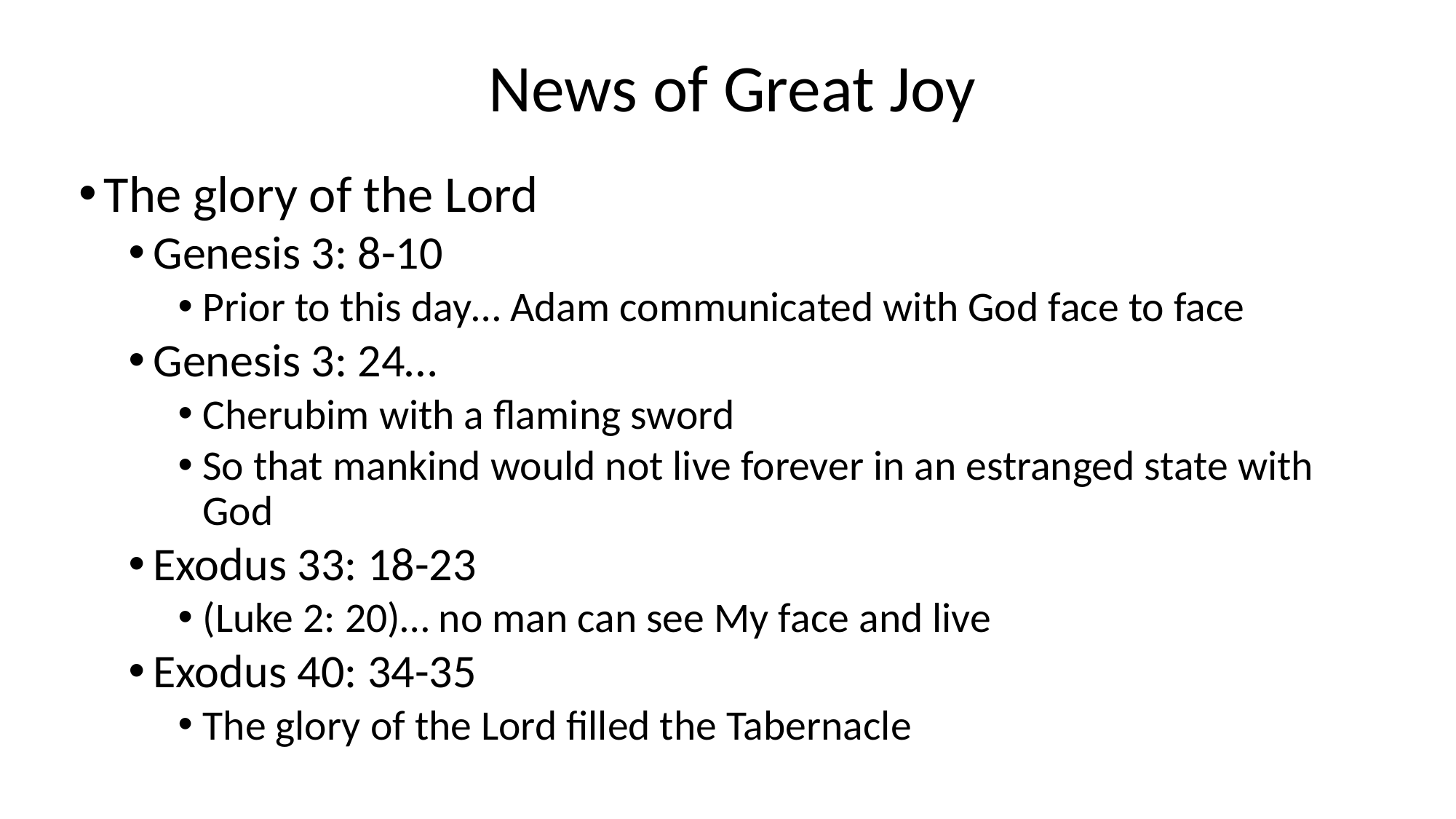

# News of Great Joy
The glory of the Lord
Genesis 3: 8-10
Prior to this day… Adam communicated with God face to face
Genesis 3: 24…
Cherubim with a flaming sword
So that mankind would not live forever in an estranged state with God
Exodus 33: 18-23
(Luke 2: 20)… no man can see My face and live
Exodus 40: 34-35
The glory of the Lord filled the Tabernacle